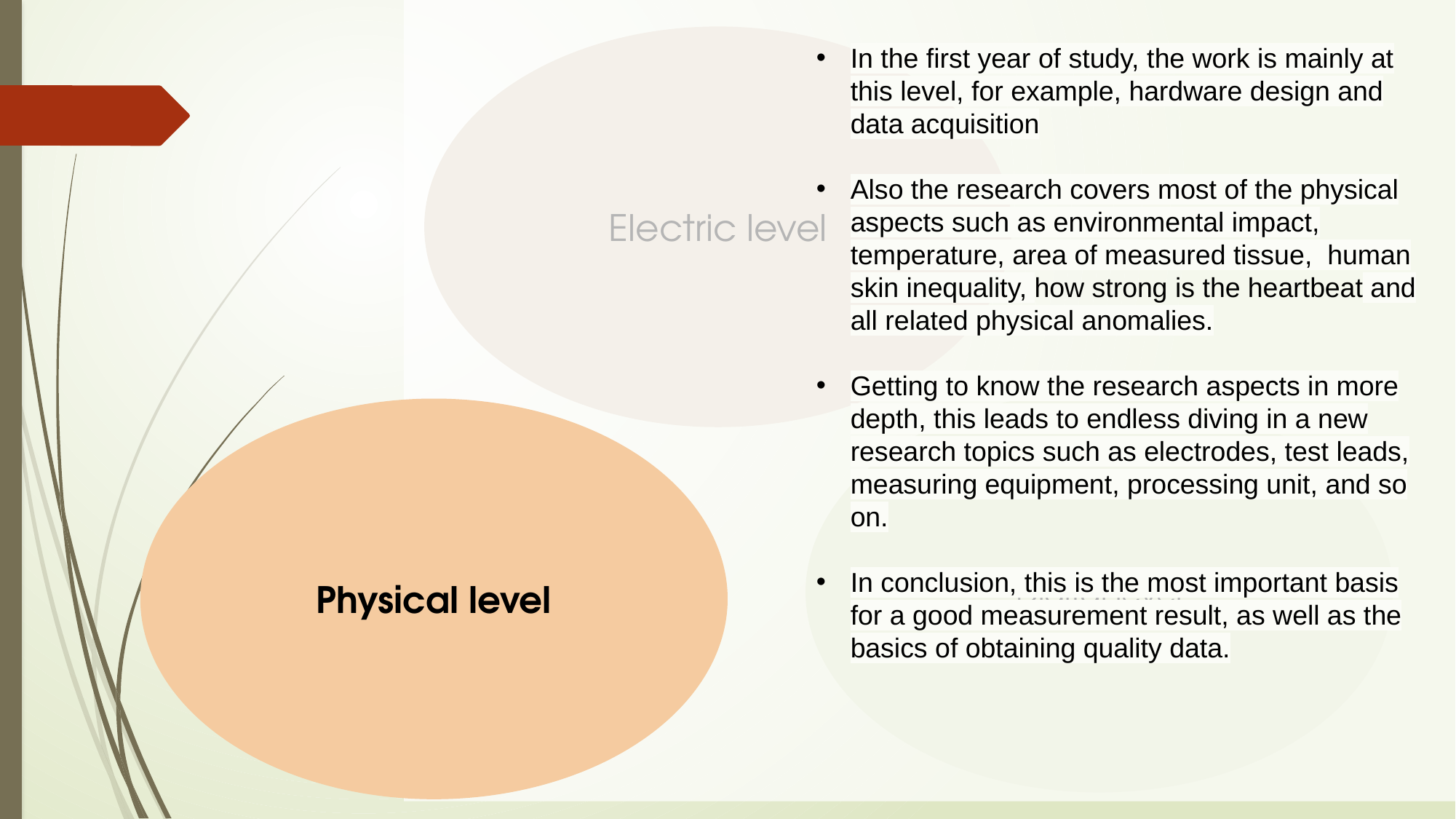

Electric level
In the first year of study, the work is mainly at this level, for example, hardware design and data acquisition

Also the research covers most of the physical aspects such as environmental impact, temperature, area of measured tissue,  human skin inequality, how strong is the heartbeat and all related physical anomalies.

Getting to know the research aspects in more depth, this leads to endless diving in a new research topics such as electrodes, test leads, measuring equipment, processing unit, and so on.

In conclusion, this is the most important basis for a good measurement result, as well as the basics of obtaining quality data.
Digital level
Physical level